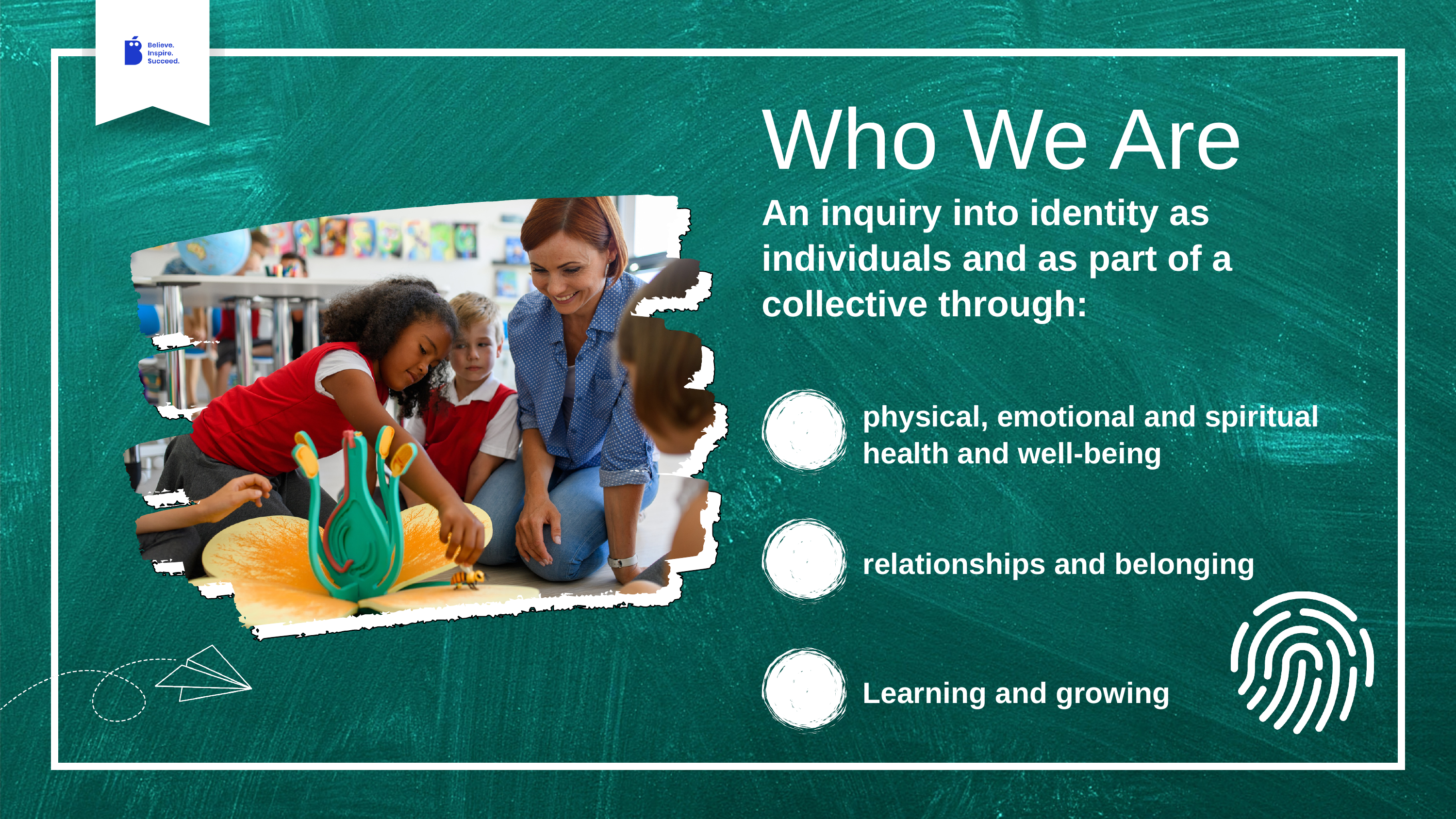

Who We Are

An inquiry into identity as individuals and as part of a collective through:

physical, emotional and spiritual health and well-being

relationships and belonging

Learning and growing